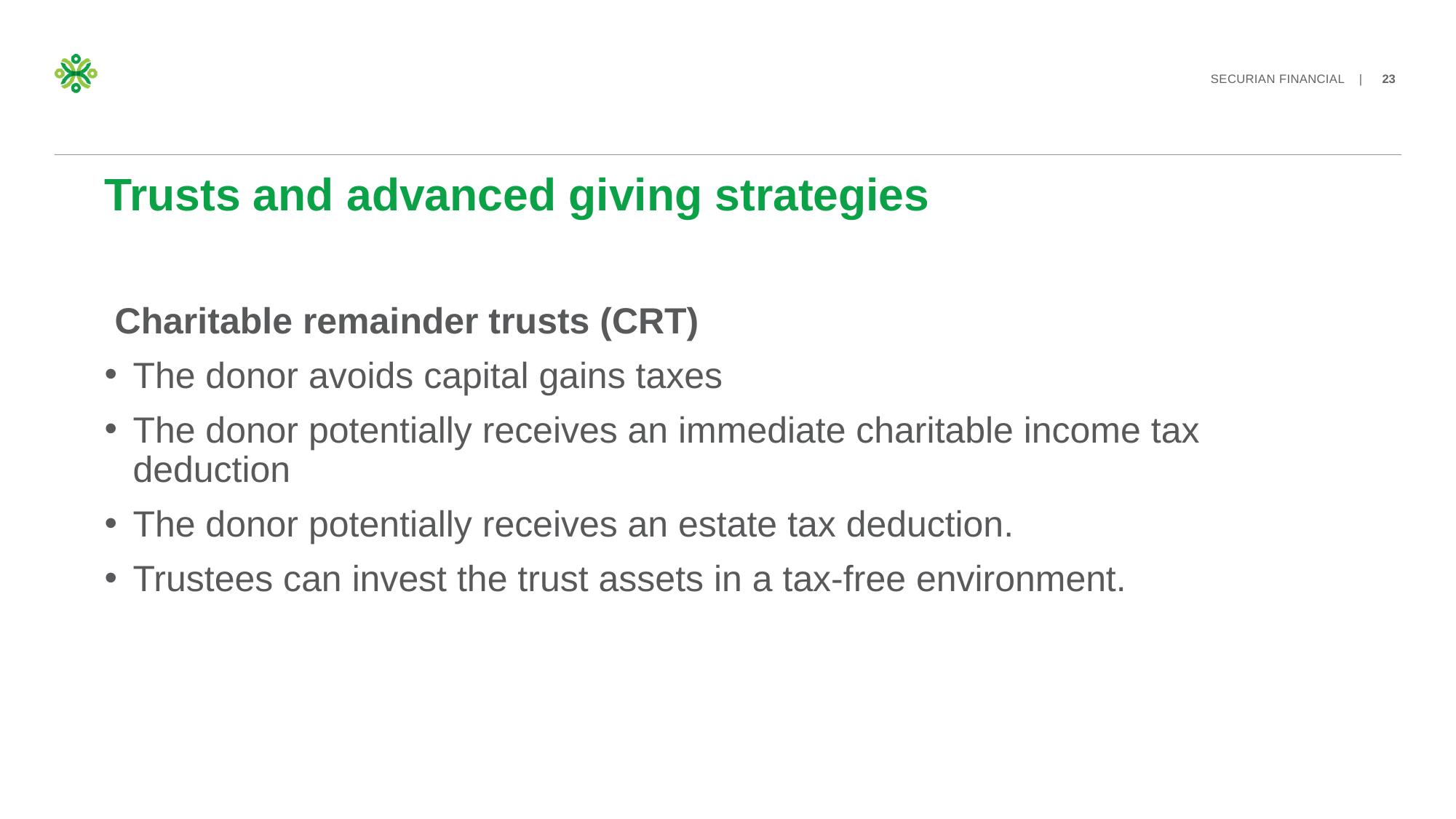

# Trusts and advanced giving strategies
 Charitable remainder trusts (CRT)
The donor avoids capital gains taxes
The donor potentially receives an immediate charitable income tax deduction
The donor potentially receives an estate tax deduction.
Trustees can invest the trust assets in a tax-free environment.